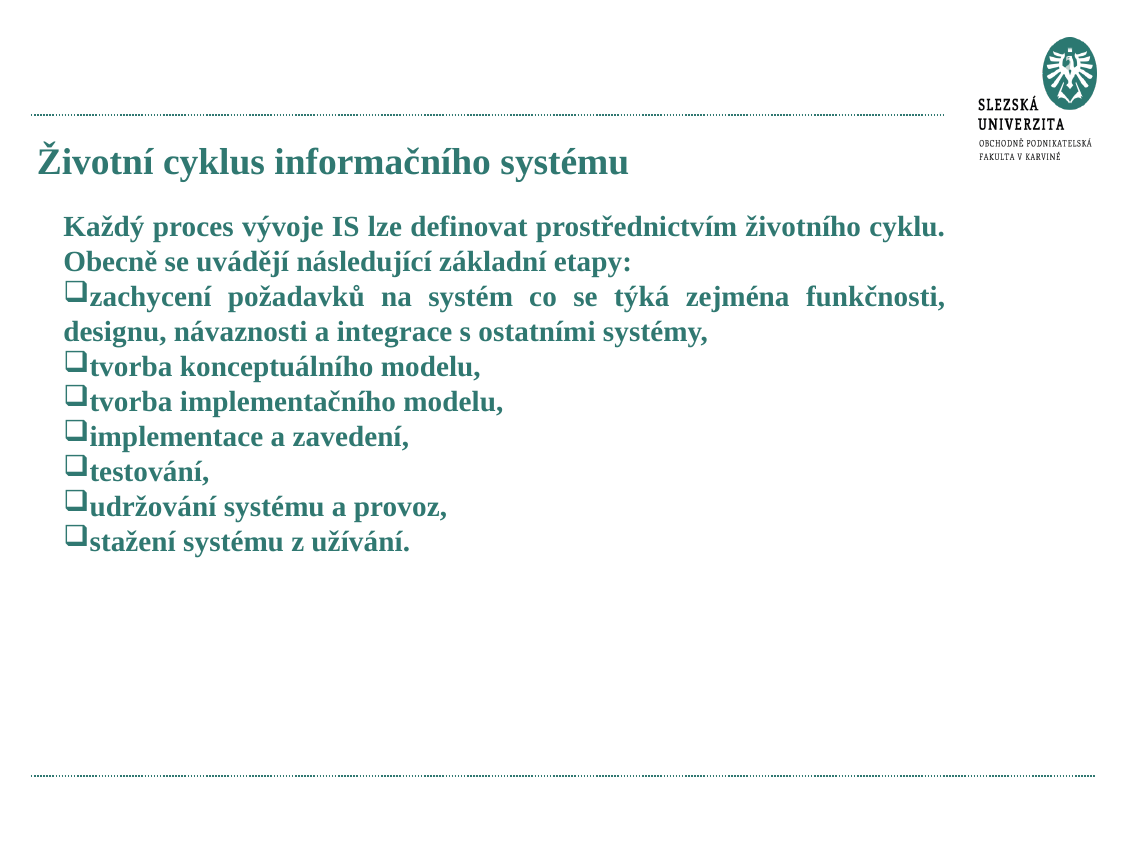

# Životní cyklus informačního systému
Každý proces vývoje IS lze definovat prostřednictvím životního cyklu. Obecně se uvádějí následující základní etapy:
zachycení požadavků na systém co se týká zejména funkčnosti, designu, návaznosti a integrace s ostatními systémy,
tvorba konceptuálního modelu,
tvorba implementačního modelu,
implementace a zavedení,
testování,
udržování systému a provoz,
stažení systému z užívání.